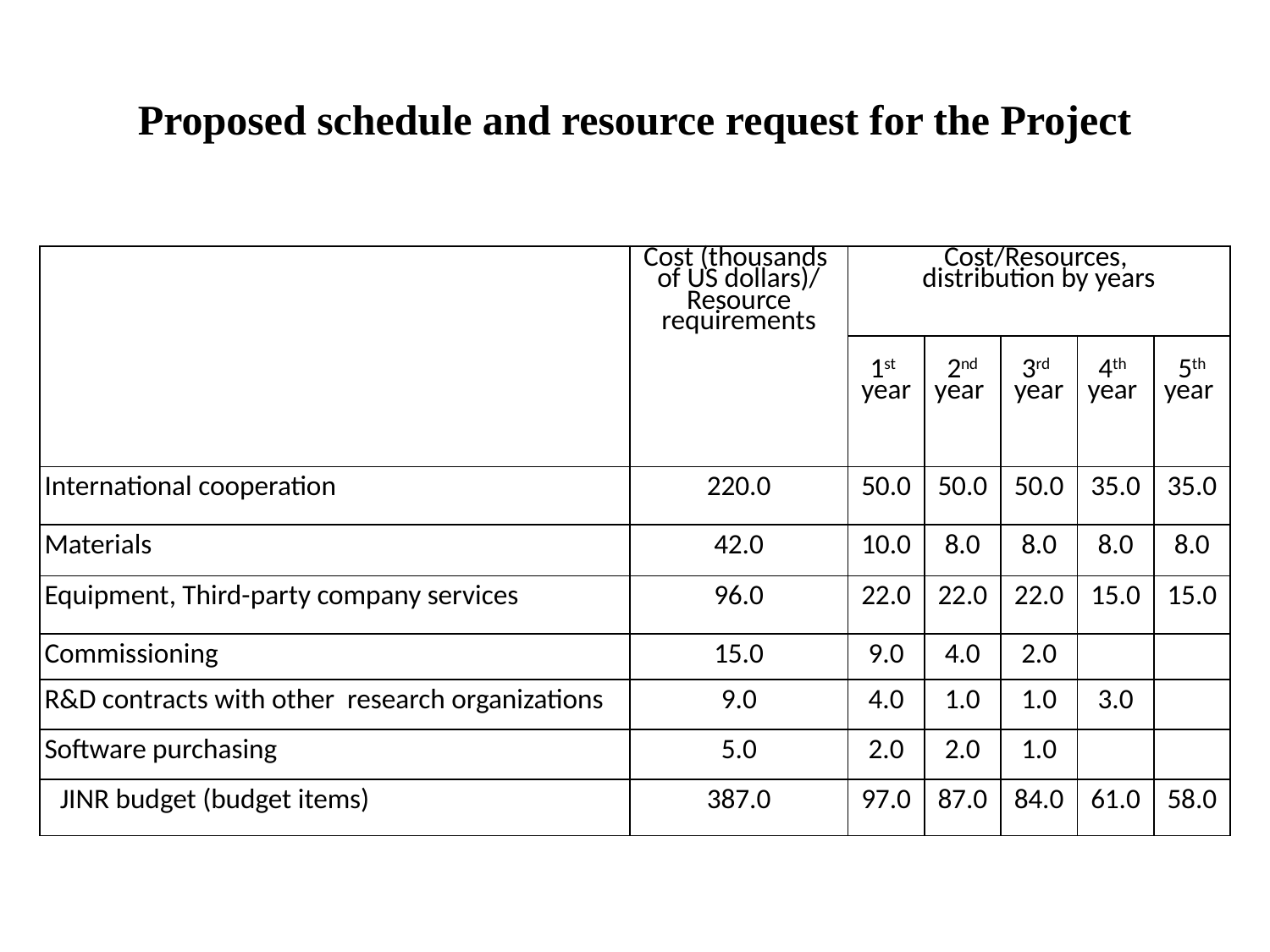

Proposed schedule and resource request for the Project
|  | Cost (thousands of US dollars)/ Resource requirements | Cost/Resources, distribution by years |  |  |  |  |
| --- | --- | --- | --- | --- | --- | --- |
|  |  | 1st year | 2nd year | 3rd year | 4th year | 5th year |
| International cooperation | 220.0 | 50.0 | 50.0 | 50.0 | 35.0 | 35.0 |
| Materials | 42.0 | 10.0 | 8.0 | 8.0 | 8.0 | 8.0 |
| Equipment, Third-party company services | 96.0 | 22.0 | 22.0 | 22.0 | 15.0 | 15.0 |
| Commissioning | 15.0 | 9.0 | 4.0 | 2.0 |  |  |
| R&D contracts with other research organizations | 9.0 | 4.0 | 1.0 | 1.0 | 3.0 |  |
| Software purchasing | 5.0 | 2.0 | 2.0 | 1.0 |  |  |
| JINR budget (budget items) | 387.0 | 97.0 | 87.0 | 84.0 | 61.0 | 58.0 |